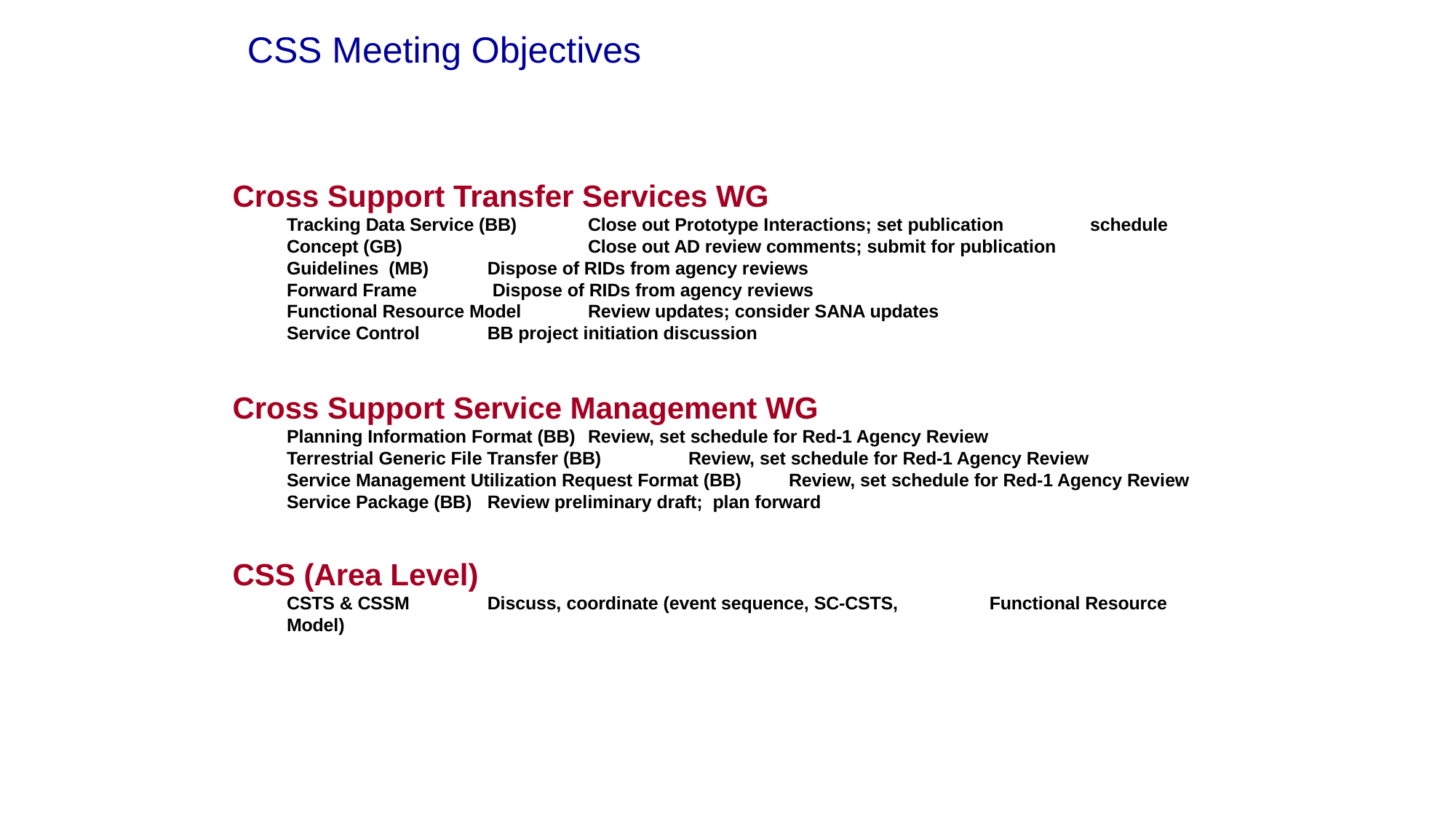

CSS Meeting Objectives

Cross Support Transfer Services WG
Tracking Data Service (BB)			Close out Prototype Interactions; set publication 						schedule
Concept (GB) 			 	Close out AD review comments; submit for publication
Guidelines  (MB)				Dispose of RIDs from agency reviews
Forward Frame 				 Dispose of RIDs from agency reviews
Functional Resource Model			Review updates; consider SANA updates
Service Control				BB project initiation discussion

Cross Support Service Management WG
Planning Information Format (BB)			Review, set schedule for Red-1 Agency Review
Terrestrial Generic File Transfer (BB)			Review, set schedule for Red-1 Agency Review
Service Management Utilization Request Format (BB)	Review, set schedule for Red-1 Agency Review
Service Package (BB)				Review preliminary draft;  plan forward

CSS (Area Level)
CSTS & CSSM				Discuss, coordinate (event sequence, SC-CSTS, 						Functional Resource Model)